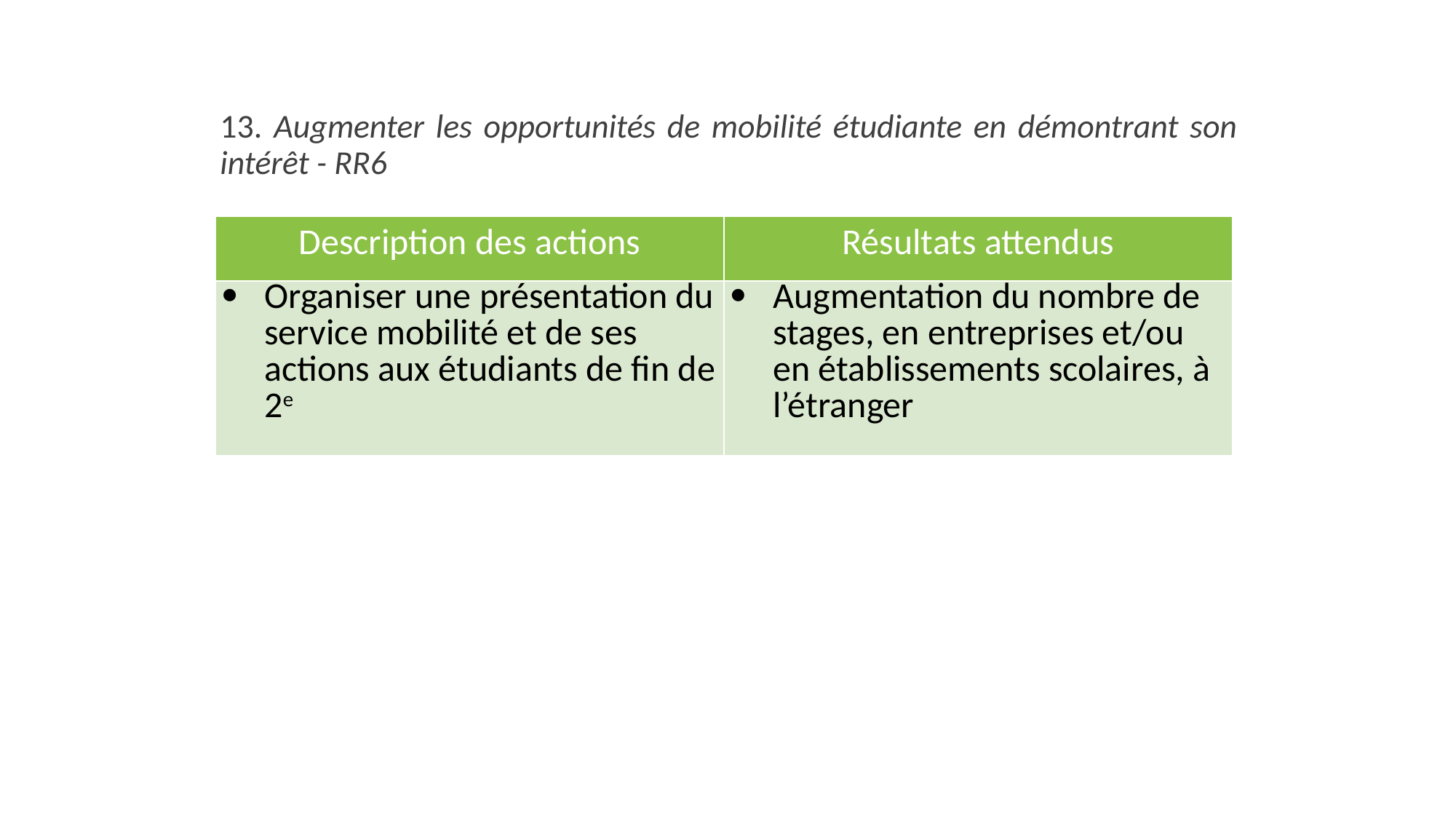

# 13. Augmenter les opportunités de mobilité étudiante en démontrant son intérêt - RR6
| Description des actions | Résultats attendus |
| --- | --- |
| Organiser une présentation du service mobilité et de ses actions aux étudiants de fin de 2e | Augmentation du nombre de stages, en entreprises et/ou en établissements scolaires, à l’étranger |
25